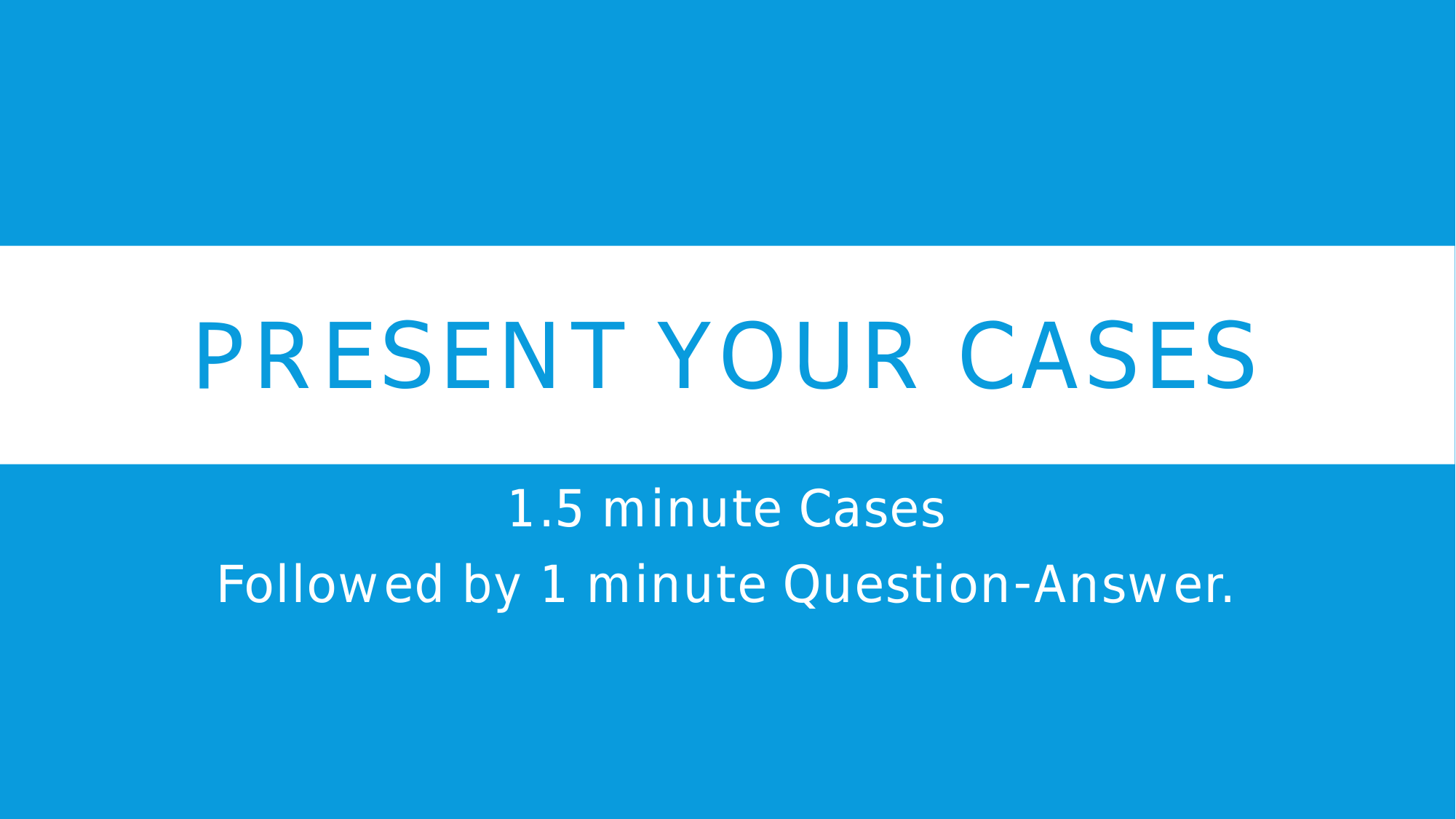

# Present your cases
1.5 minute Cases
Followed by 1 minute Question-Answer.